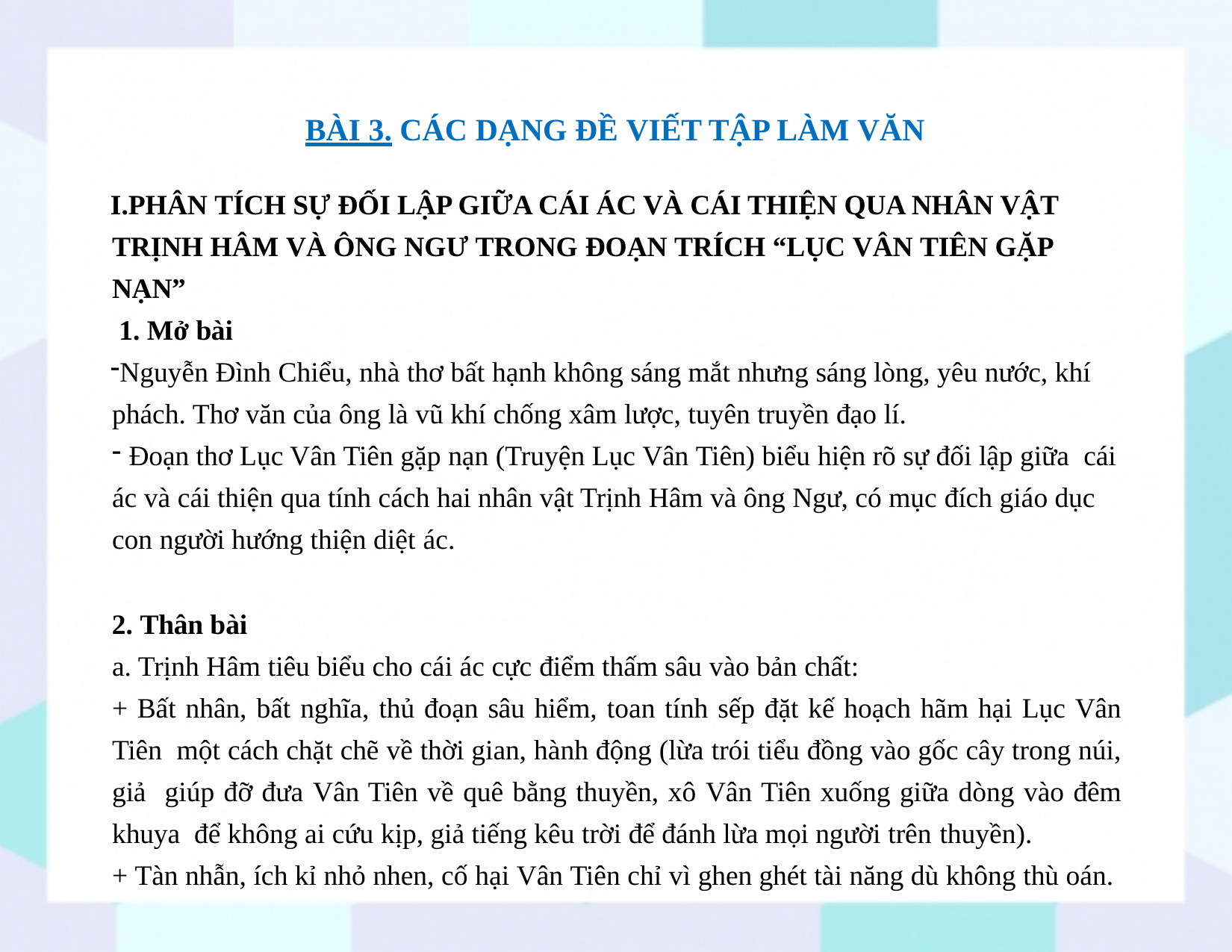

# BÀI 3. CÁC DẠNG ĐỀ VIẾT TẬP LÀM VĂN
PHÂN TÍCH SỰ ĐỐI LẬP GIỮA CÁI ÁC VÀ CÁI THIỆN QUA NHÂN VẬT  TRỊNH HÂM VÀ ÔNG NGƯ TRONG ĐOẠN TRÍCH “LỤC VÂN TIÊN GẶP NẠN”
Mở bài
Nguyễn Đình Chiểu, nhà thơ bất hạnh không sáng mắt nhưng sáng lòng, yêu nước, khí  phách. Thơ văn của ông là vũ khí chống xâm lược, tuyên truyền đạo lí.
Đoạn thơ Lục Vân Tiên gặp nạn (Truyện Lục Vân Tiên) biểu hiện rõ sự đối lập giữa cái
ác và cái thiện qua tính cách hai nhân vật Trịnh Hâm và ông Ngư, có mục đích giáo dục  con người hướng thiện diệt ác.

Thân bài
a. Trịnh Hâm tiêu biểu cho cái ác cực điểm thấm sâu vào bản chất:
+ Bất nhân, bất nghĩa, thủ đoạn sâu hiểm, toan tính sếp đặt kế hoạch hãm hại Lục Vân Tiên  một cách chặt chẽ về thời gian, hành động (lừa trói tiểu đồng vào gốc cây trong núi, giả  giúp đỡ đưa Vân Tiên về quê bằng thuyền, xô Vân Tiên xuống giữa dòng vào đêm khuya  để không ai cứu kịp, giả tiếng kêu trời để đánh lừa mọi người trên thuyền).
+ Tàn nhẫn, ích kỉ nhỏ nhen, cố hại Vân Tiên chỉ vì ghen ghét tài năng dù không thù oán.